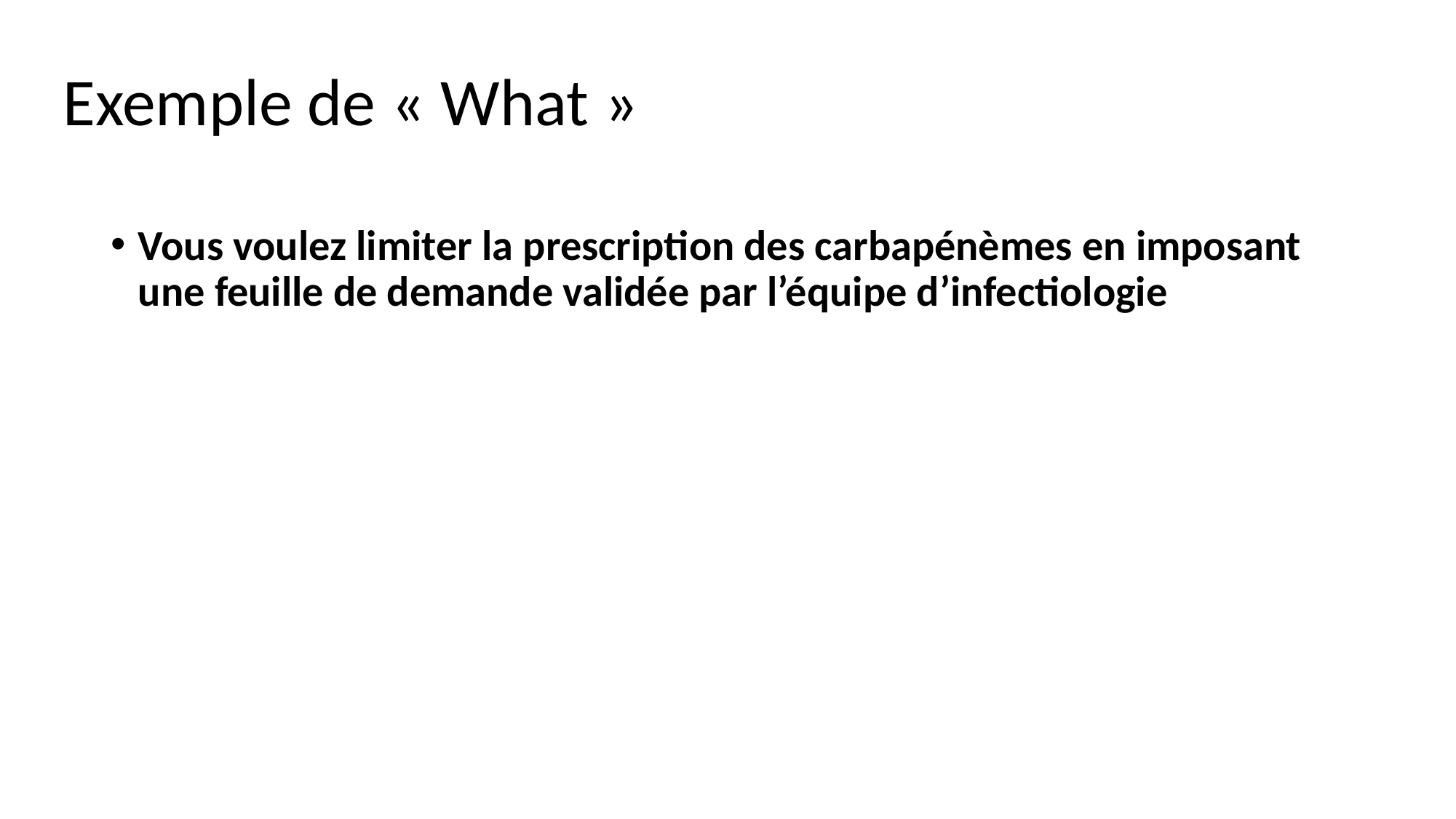

# Exemple de « What »
Vous voulez limiter la prescription des carbapénèmes en imposant une feuille de demande validée par l’équipe d’infectiologie